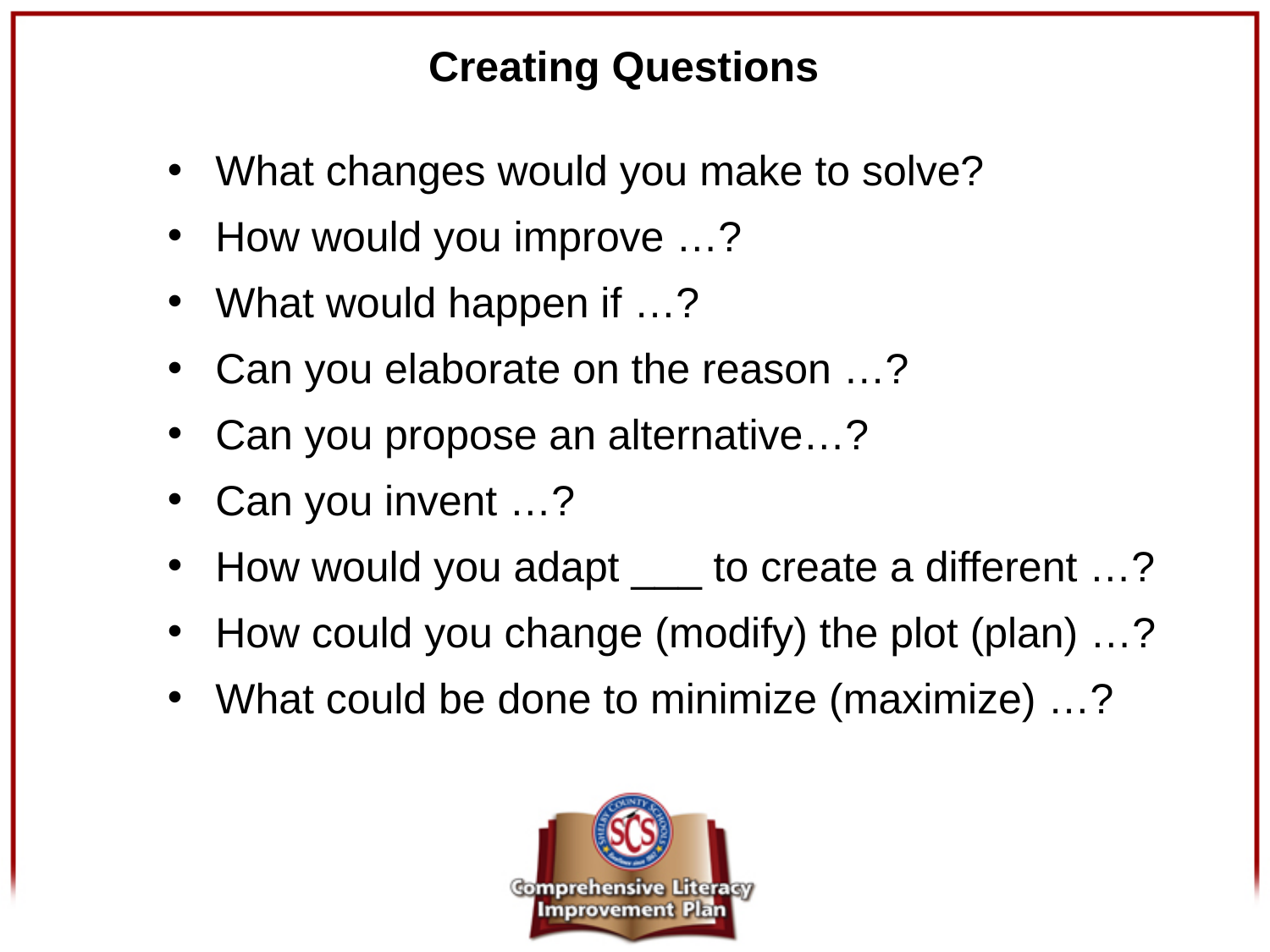

Creating Questions

What changes would you make to solve?
How would you improve …?
What would happen if …?
Can you elaborate on the reason …?
Can you propose an alternative…?
Can you invent …?
How would you adapt ___ to create a different …?
How could you change (modify) the plot (plan) …?
What could be done to minimize (maximize) …?